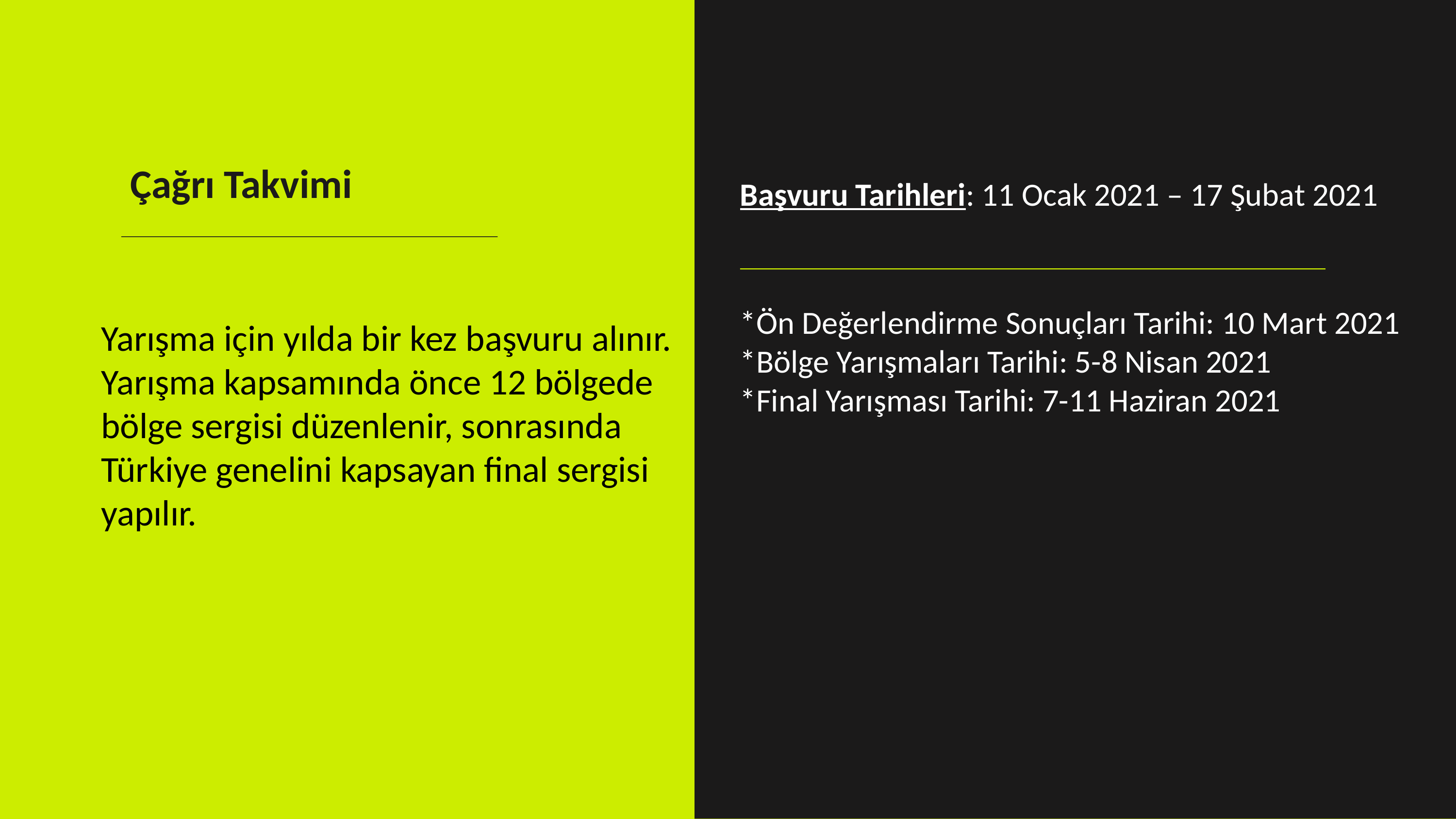

Çağrı Takvimi

Başvuru Tarihleri: 11 Ocak 2021 – 17 Şubat 2021

*Ön Değerlendirme Sonuçları Tarihi: 10 Mart 2021
*Bölge Yarışmaları Tarihi: 5-8 Nisan 2021
*Final Yarışması Tarihi: 7-11 Haziran 2021

Yarışma için yılda bir kez başvuru alınır. Yarışma kapsamında önce 12 bölgede bölge sergisi düzenlenir, sonrasında Türkiye genelini kapsayan final sergisi yapılır.